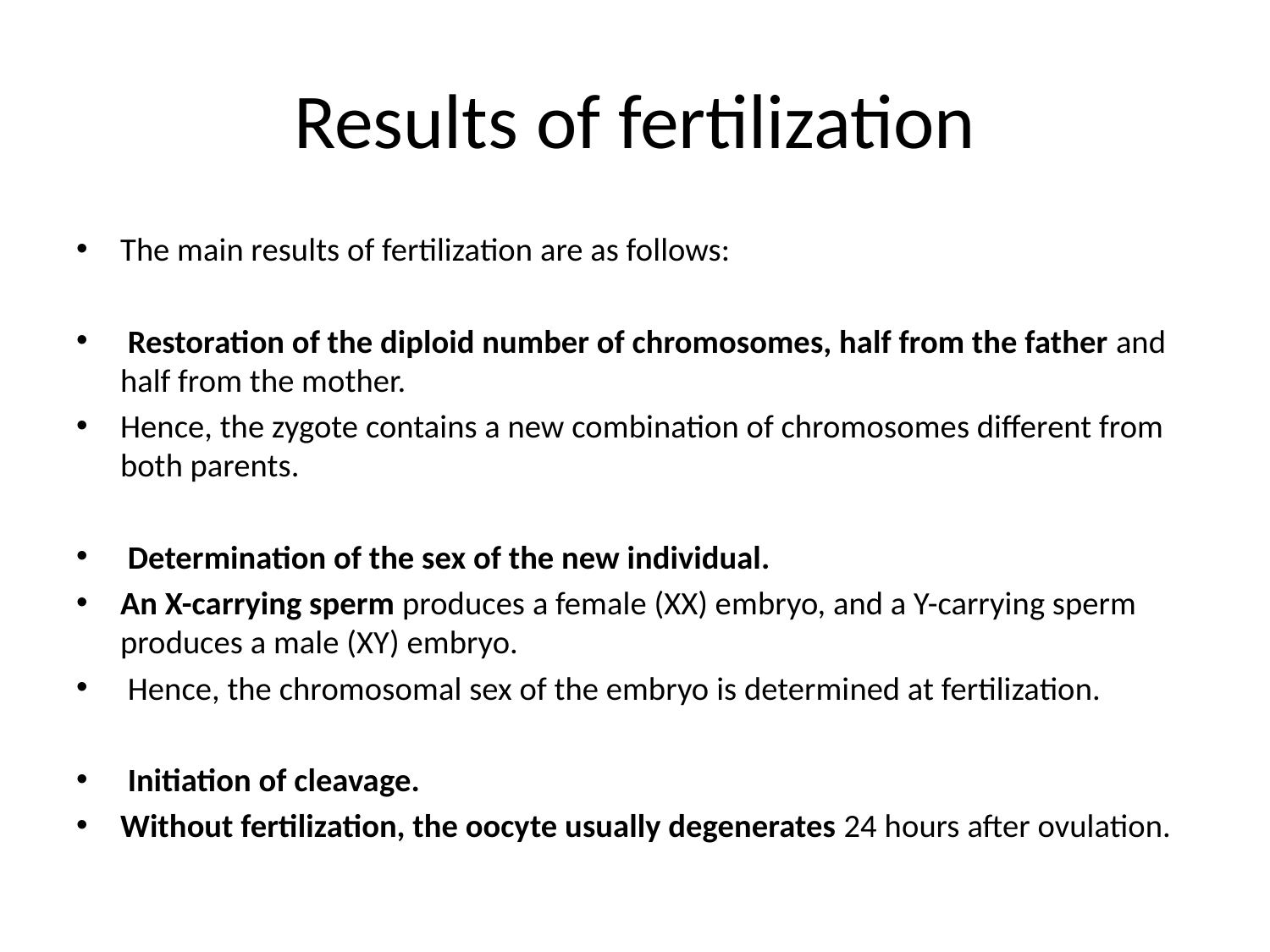

# Results of fertilization
The main results of fertilization are as follows:

 Restoration of the diploid number of chromosomes, half from the father and half from the mother.
Hence, the zygote contains a new combination of chromosomes different from both parents.

 Determination of the sex of the new individual.
An X-carrying sperm produces a female (XX) embryo, and a Y-carrying sperm produces a male (XY) embryo.
 Hence, the chromosomal sex of the embryo is determined at fertilization.

 Initiation of cleavage.
Without fertilization, the oocyte usually degenerates 24 hours after ovulation.